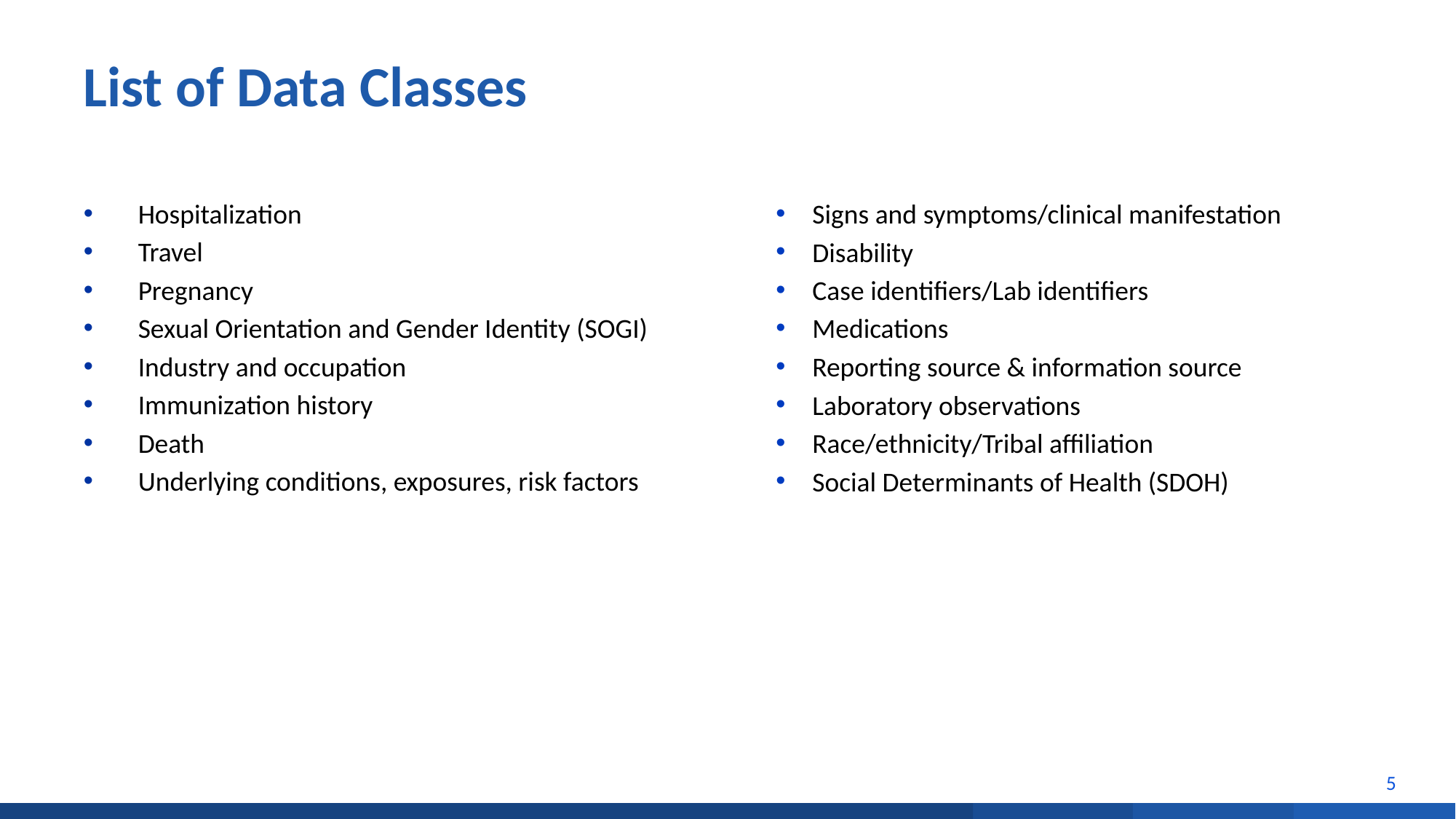

# List of Data Classes ​
Hospitalization
Travel
Pregnancy
Sexual Orientation and Gender Identity (SOGI)
Industry and occupation
Immunization history
Death
Underlying conditions, exposures, risk factors

Signs and symptoms/clinical manifestation
Disability
Case identifiers/Lab identifiers
Medications
Reporting source & information source
Laboratory observations
Race/ethnicity/Tribal affiliation
Social Determinants of Health (SDOH)
5